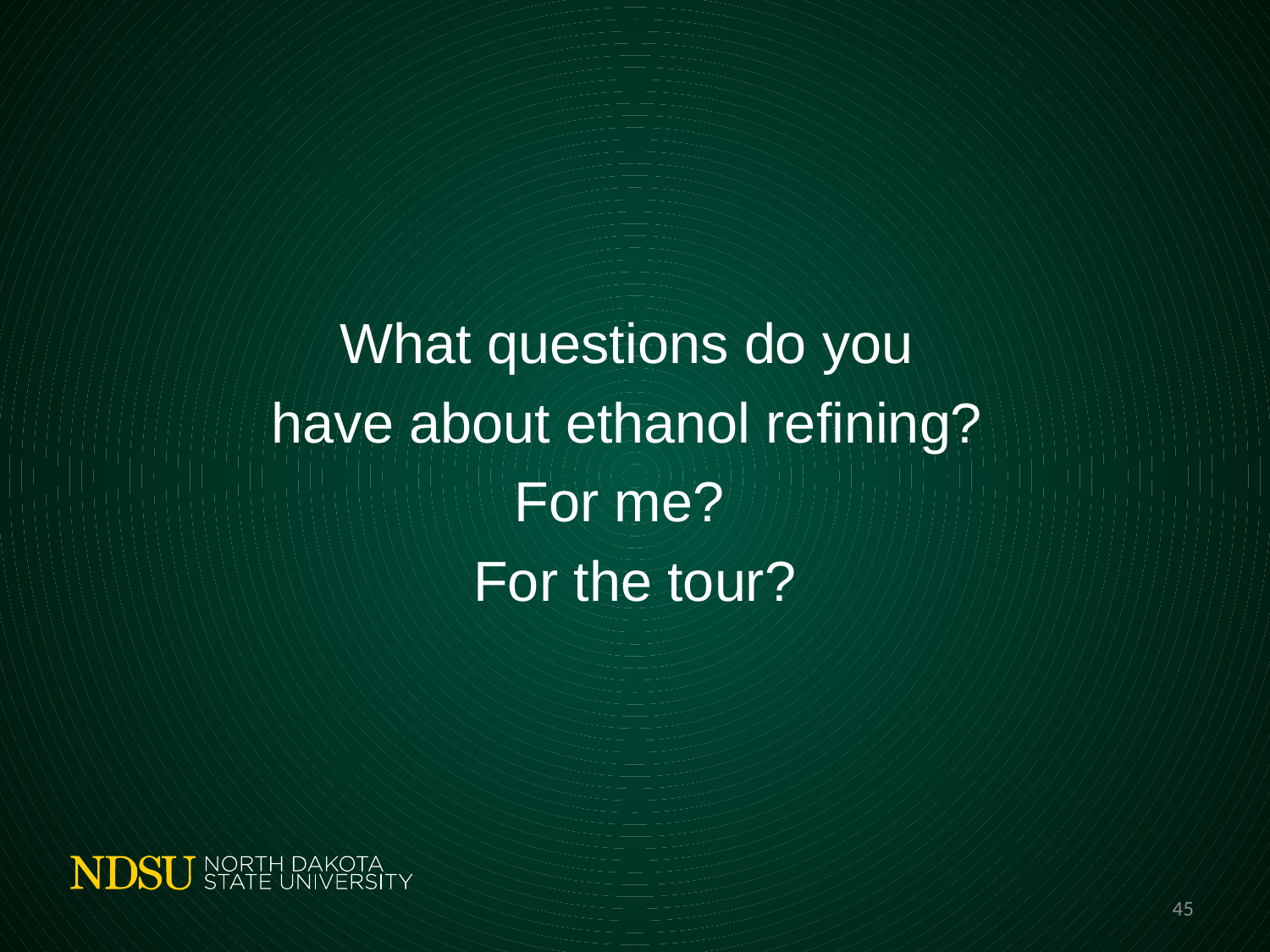

#

What questions do you
have about ethanol refining?
For me?
For the tour?
45